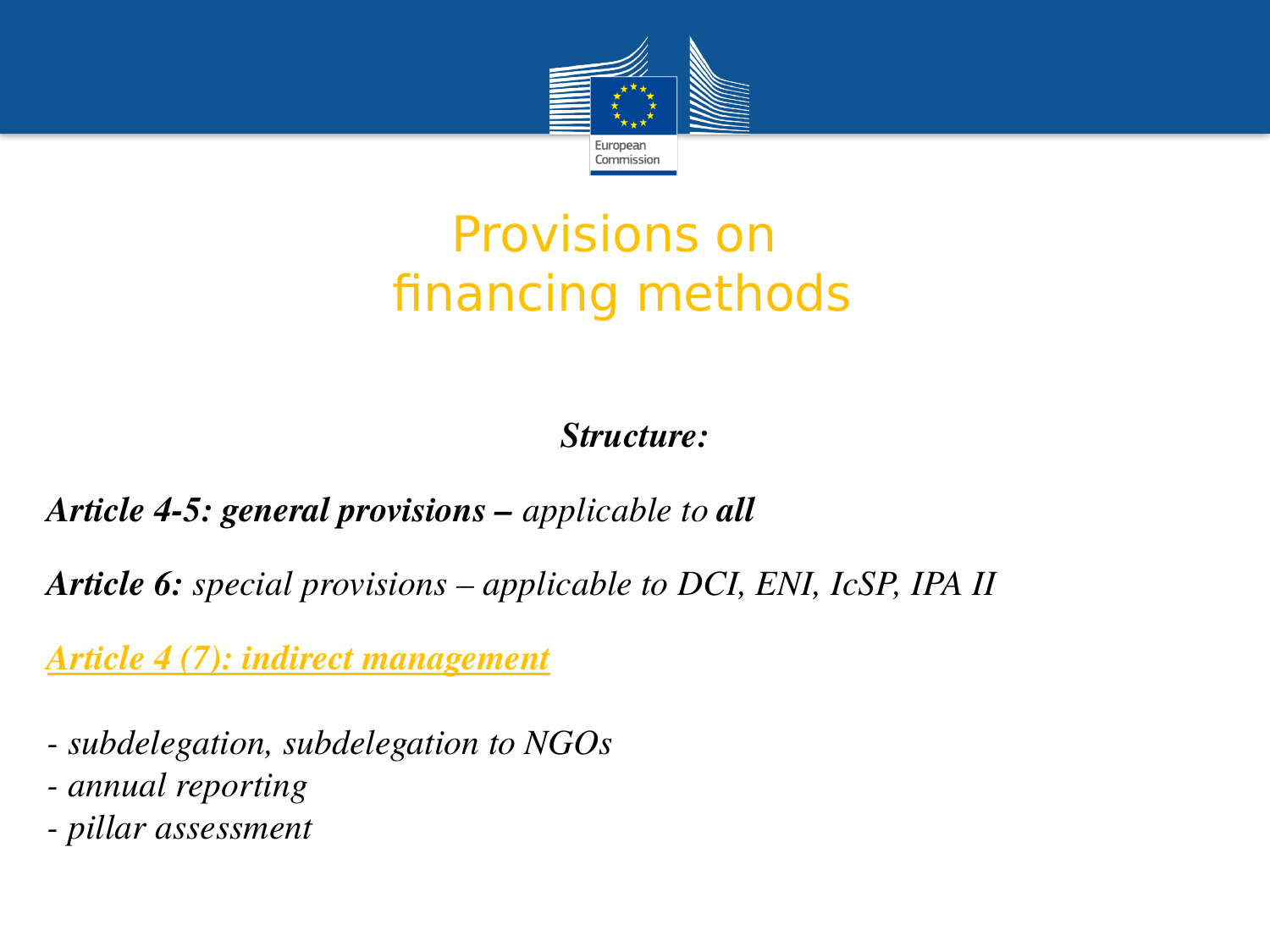

Provisions on
financing methods
Structure:
Article 4-5: general provisions – applicable to all
Article 6: special provisions – applicable to DCI, ENI, IcSP, IPA II
Article 4 (7): indirect management

- subdelegation, subdelegation to NGOs
- annual reporting
- pillar assessment